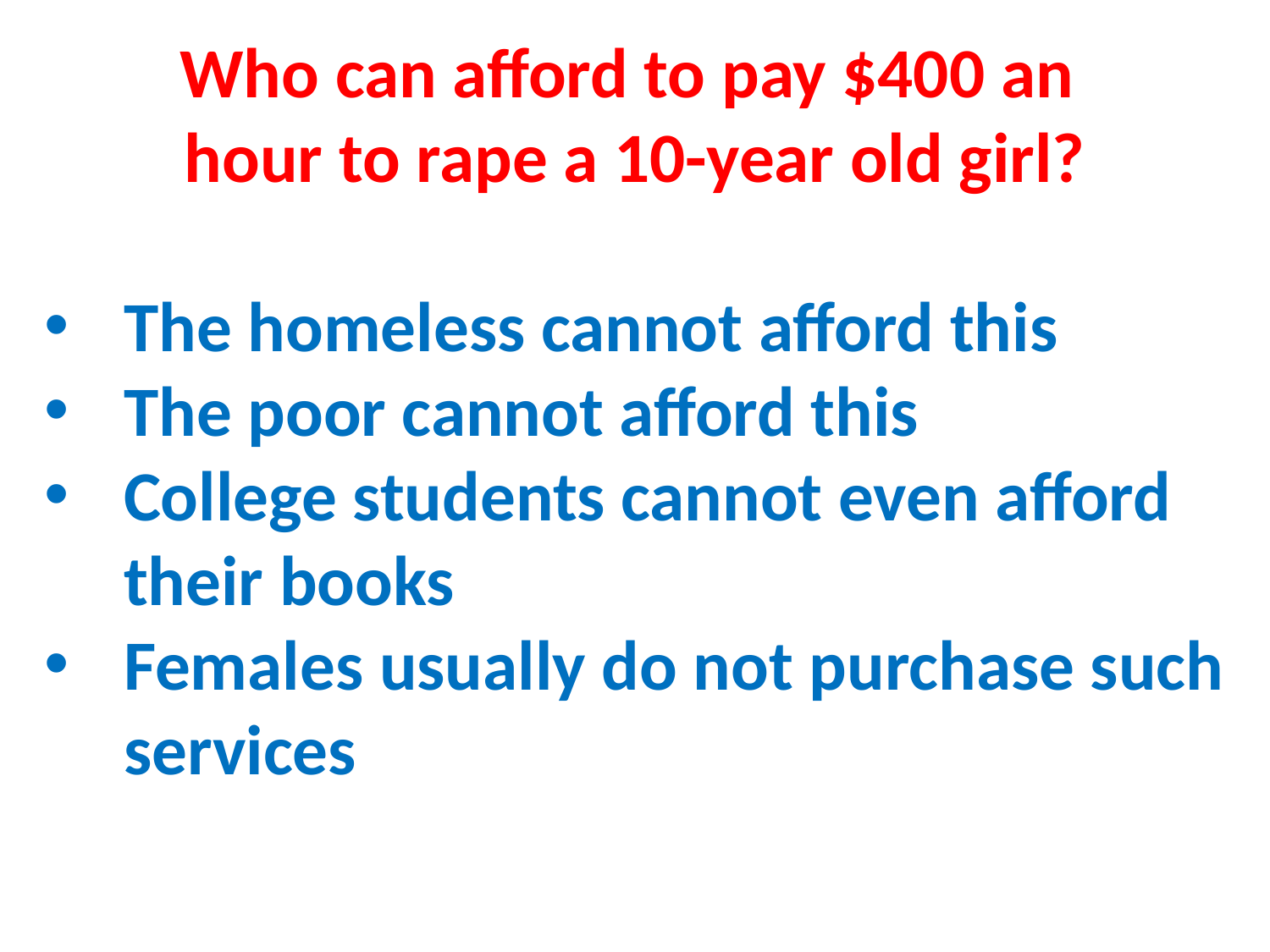

Who can afford to pay $400 an
hour to rape a 10-year old girl?

The homeless cannot afford this
The poor cannot afford this
College students cannot even afford their books
Females usually do not purchase such services